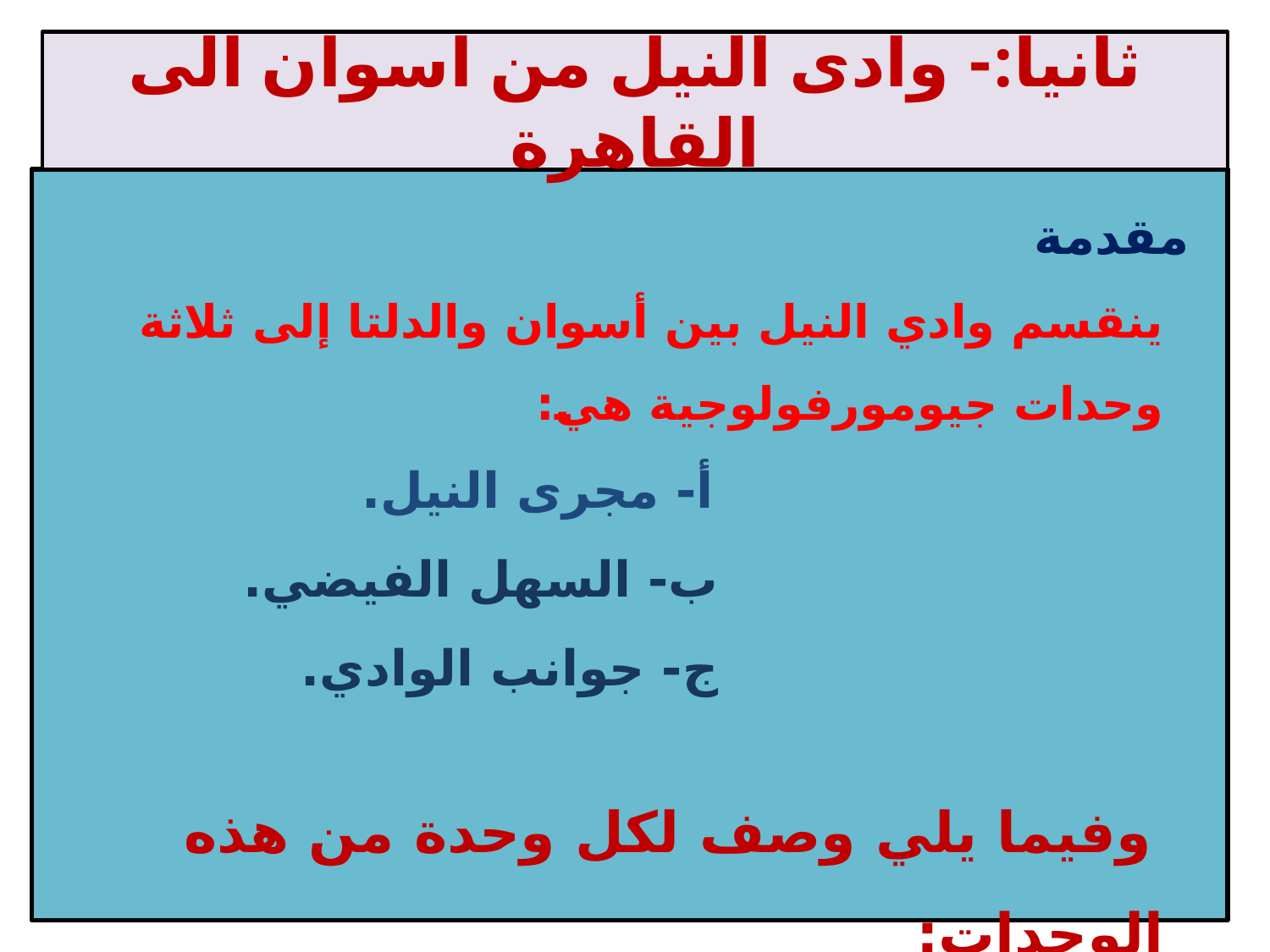

ثانيا:- وادى النيل من اسوان الى القاهرة
# مقدمة ينقسم وادي النيل بين أسوان والدلتا إلى ثلاثة وحدات جيومورفولوجية هي: أ- مجرى النيل. ب- السهل الفيضي. ج- جوانب الوادي. وفيما يلي وصف لكل وحدة من هذه الوحدات: